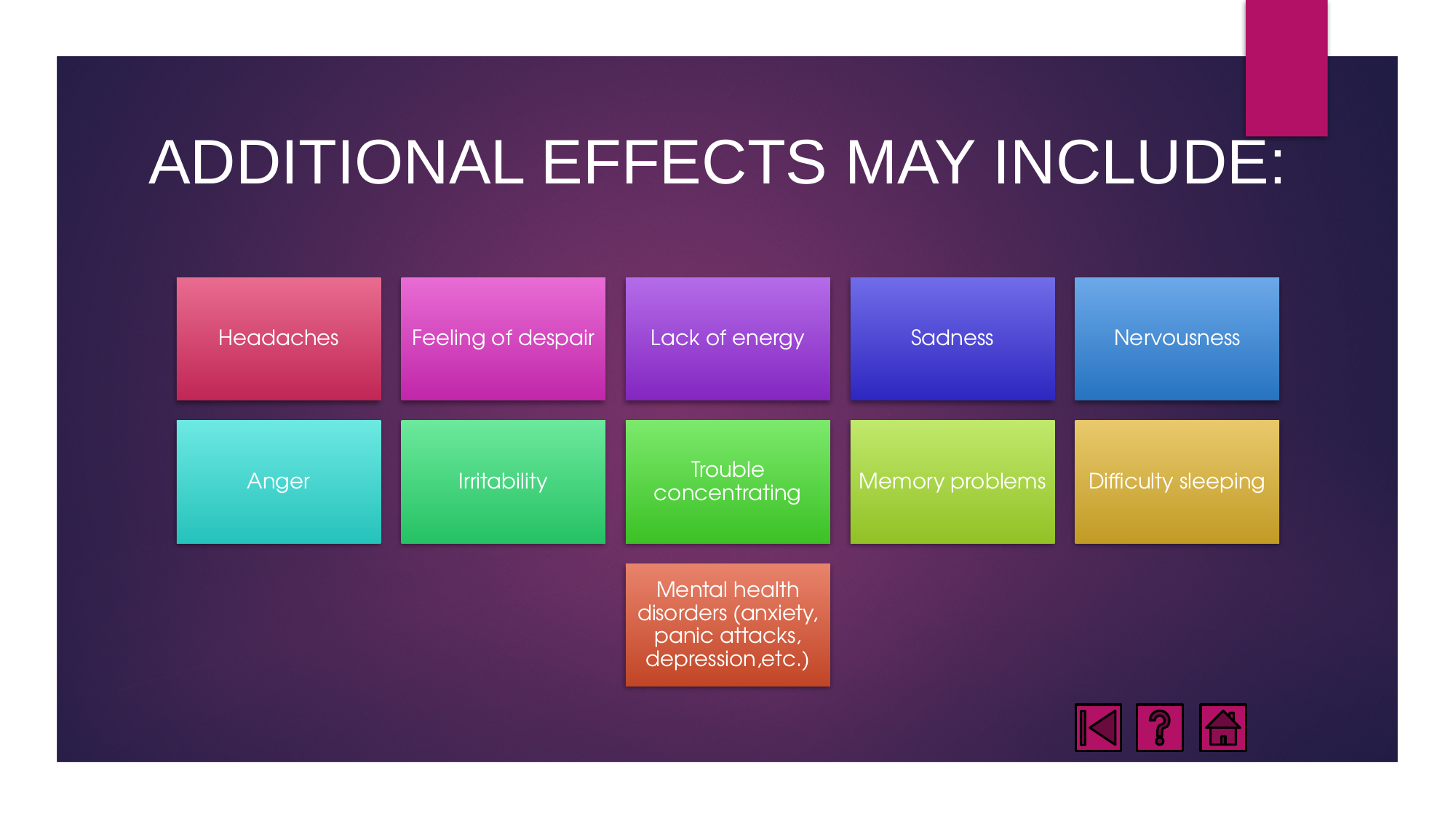

ADDITIONAL EFFECTS MAY INCLUDE:
Headaches
Feeling of despair
Lack of energy
Sadness
Nervousness
Anger
Irritability
Trouble concentrating
Memory problems
Difficulty sleeping
Mental health disorders (anxiety, panic attacks, depression,etc.)